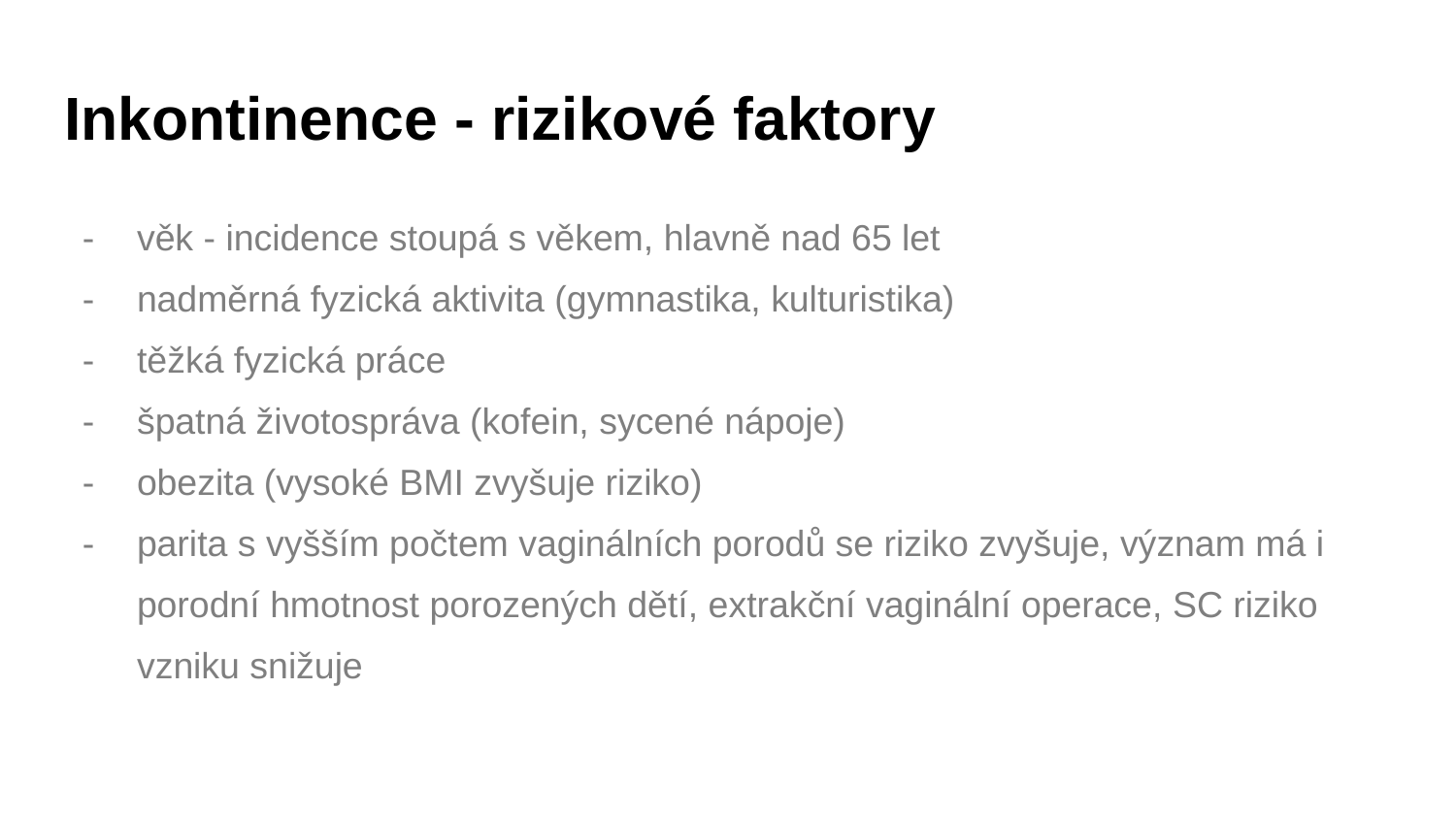

# Inkontinence - rizikové faktory
věk - incidence stoupá s věkem, hlavně nad 65 let
nadměrná fyzická aktivita (gymnastika, kulturistika)
těžká fyzická práce
špatná životospráva (kofein, sycené nápoje)
obezita (vysoké BMI zvyšuje riziko)
parita s vyšším počtem vaginálních porodů se riziko zvyšuje, význam má i porodní hmotnost porozených dětí, extrakční vaginální operace, SC riziko vzniku snižuje